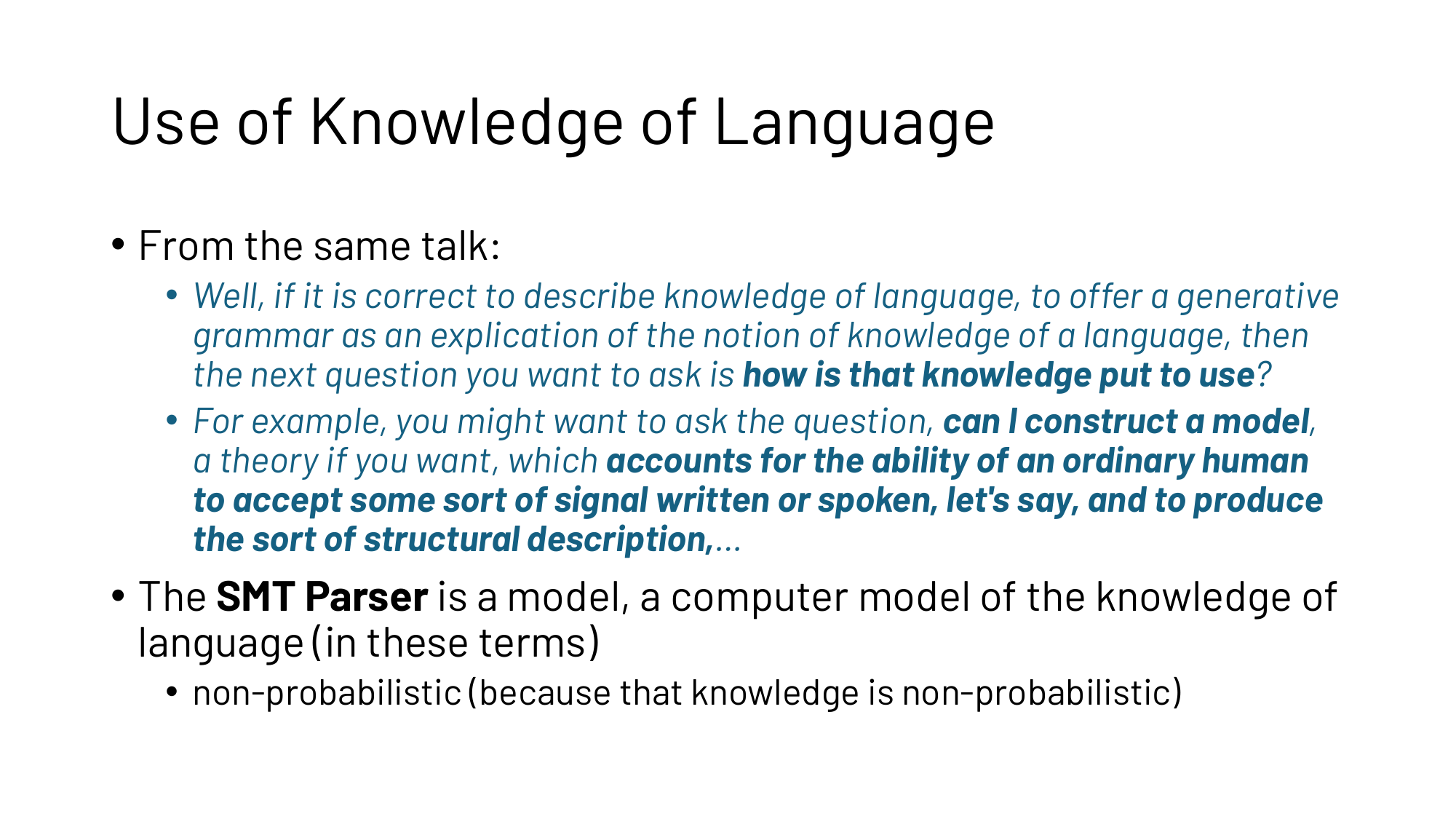

# Use of Knowledge of Language
From the same talk:
Well, if it is correct to describe knowledge of language, to offer a generative grammar as an explication of the notion of knowledge of a language, then the next question you want to ask is how is that knowledge put to use?
For example, you might want to ask the question, can I construct a model, a theory if you want, which accounts for the ability of an ordinary human to accept some sort of signal written or spoken, let's say, and to produce the sort of structural description,…
The SMT Parser is a model, a computer model of the knowledge of language (in these terms)
non-probabilistic (because that knowledge is non-probabilistic)